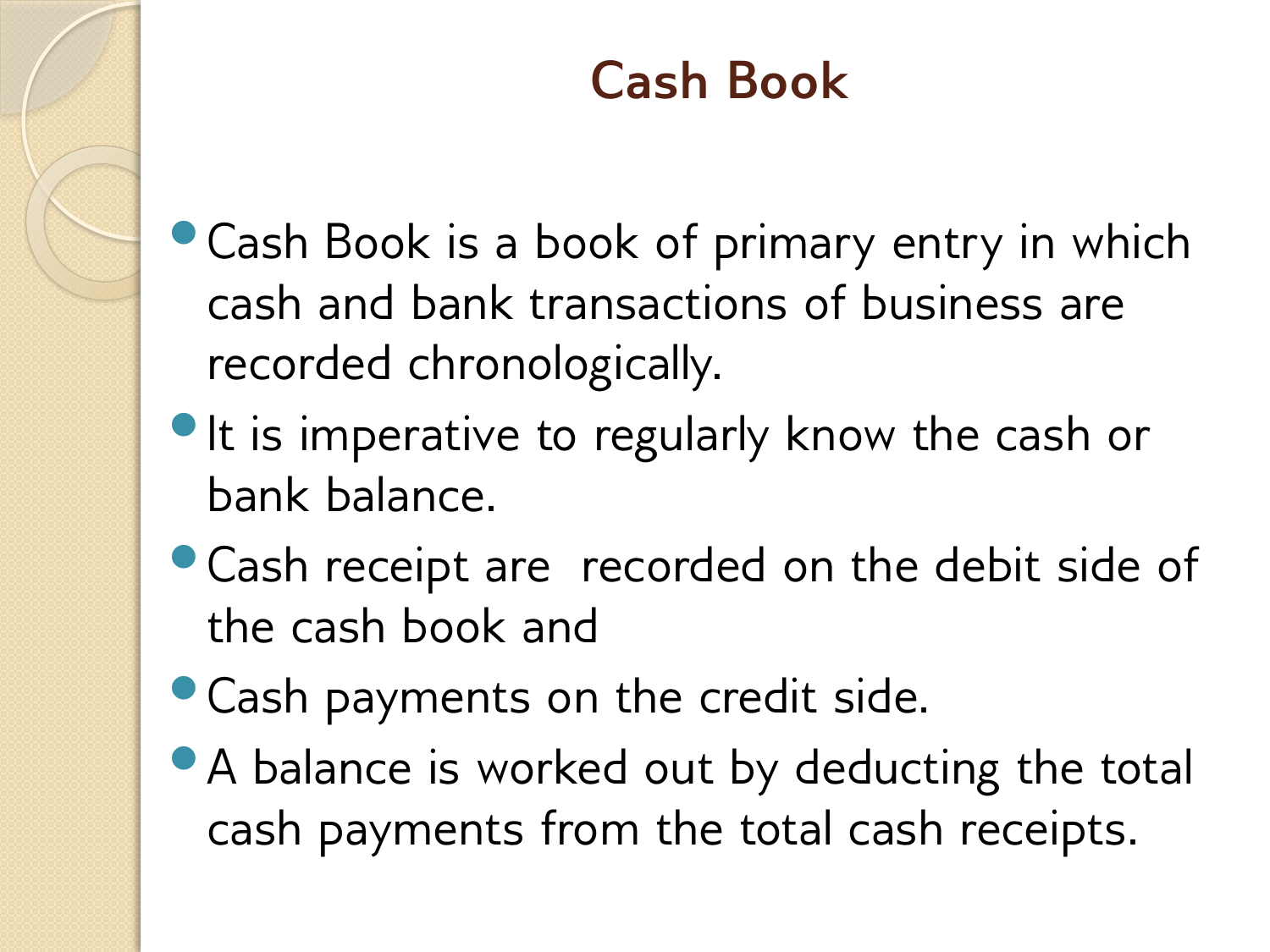

# Cash Book
Cash Book is a book of primary entry in which cash and bank transactions of business are recorded chronologically.
It is imperative to regularly know the cash or bank balance.
Cash receipt are  recorded on the debit side of the cash book and
Cash payments on the credit side.
A balance is worked out by deducting the total cash payments from the total cash receipts.